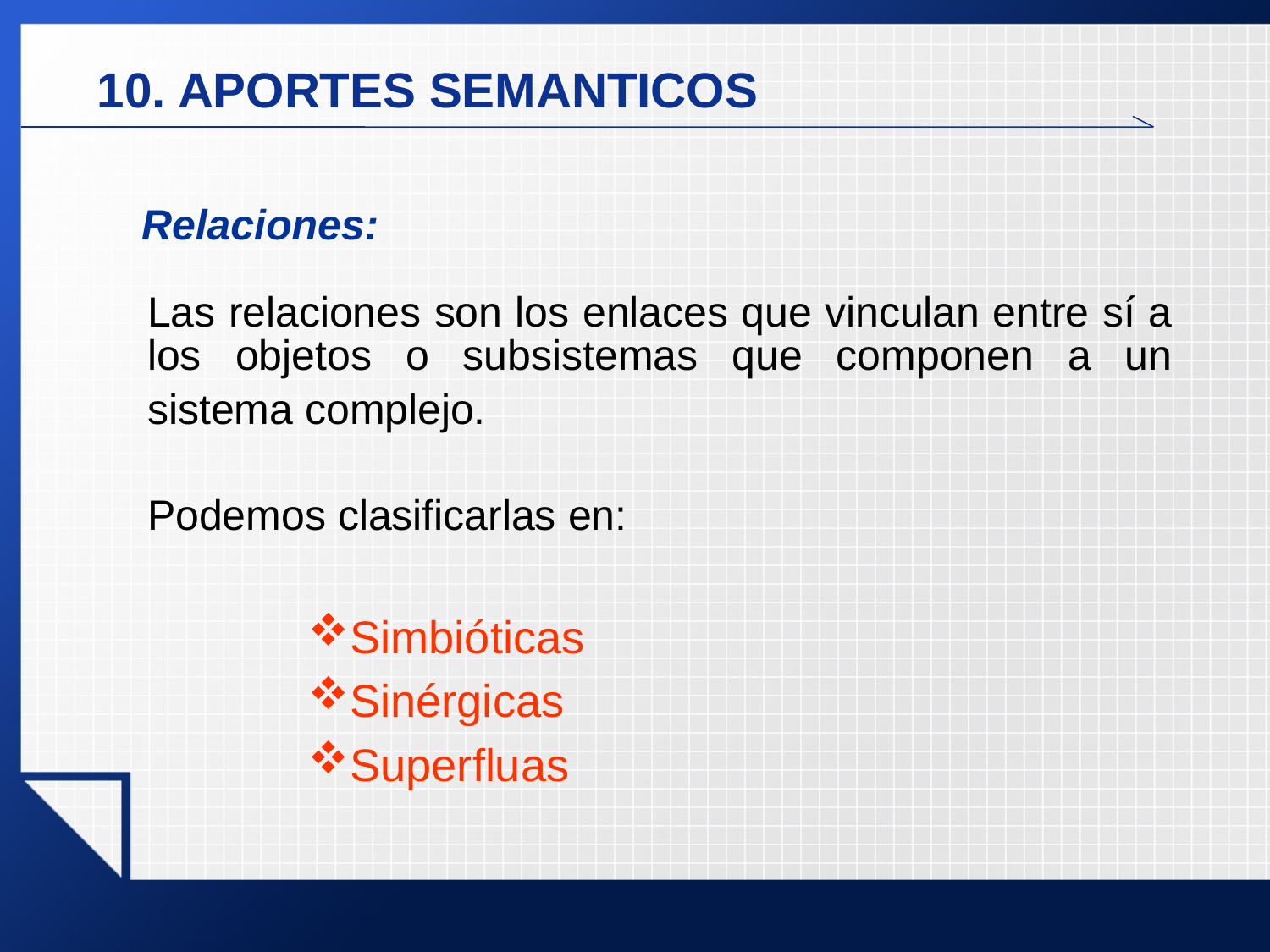

10. APORTES SEMANTICOS
Relaciones:
Las relaciones son los enlaces que vinculan entre sí a los objetos o subsistemas que componen a un sistema complejo.

Podemos clasificarlas en:

Simbióticas
Sinérgicas
Superfluas